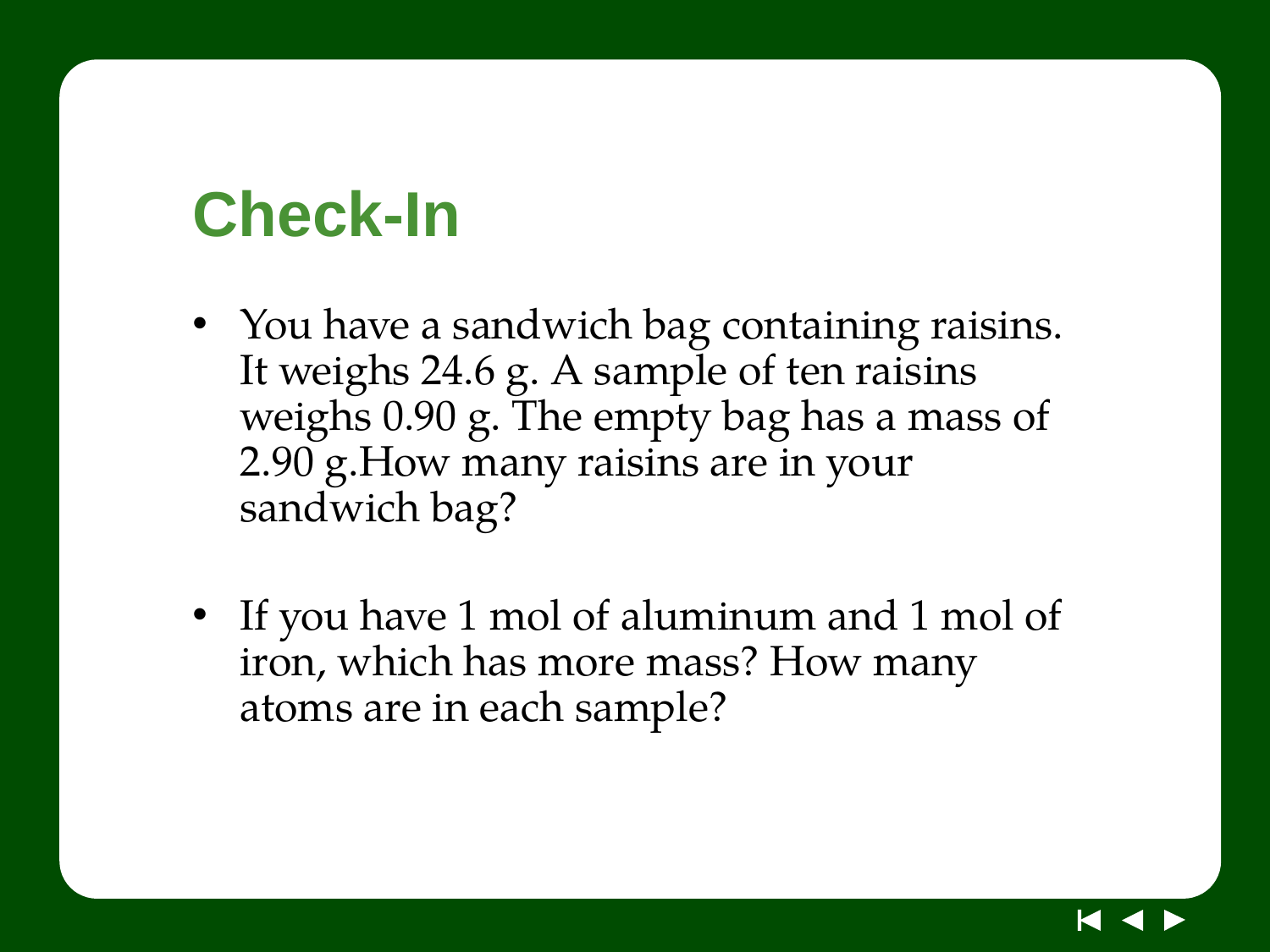

# Check-In
You have a sandwich bag containing raisins. It weighs 24.6 g. A sample of ten raisins weighs 0.90 g. The empty bag has a mass of 2.90 g.How many raisins are in your sandwich bag?

If you have 1 mol of aluminum and 1 mol of iron, which has more mass? How many atoms are in each sample?